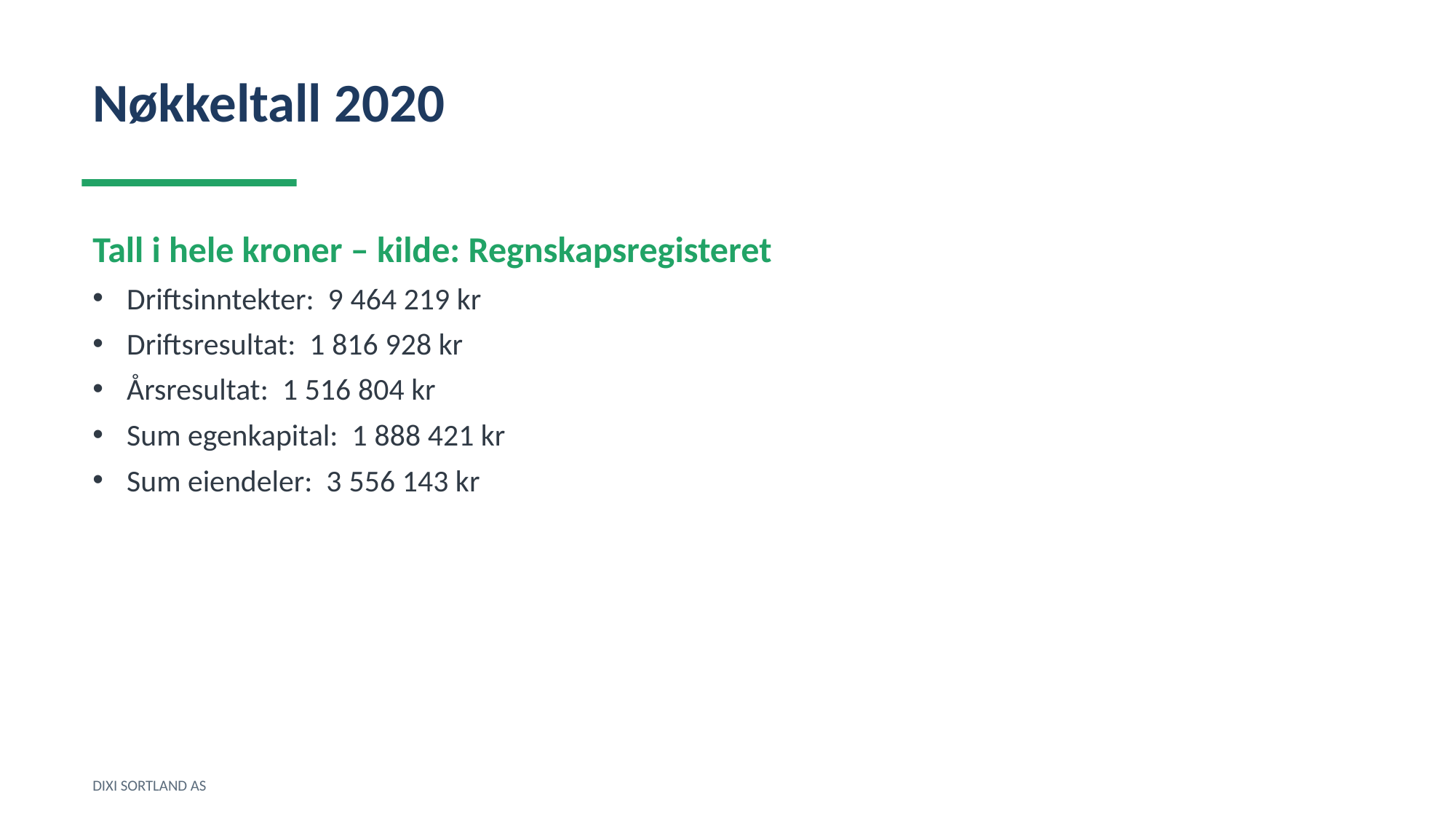

Nøkkeltall 2020

Tall i hele kroner – kilde: Regnskapsregisteret
Driftsinntekter:  9 464 219 kr
Driftsresultat:  1 816 928 kr
Årsresultat:  1 516 804 kr
Sum egenkapital:  1 888 421 kr
Sum eiendeler:  3 556 143 kr
DIXI SORTLAND AS